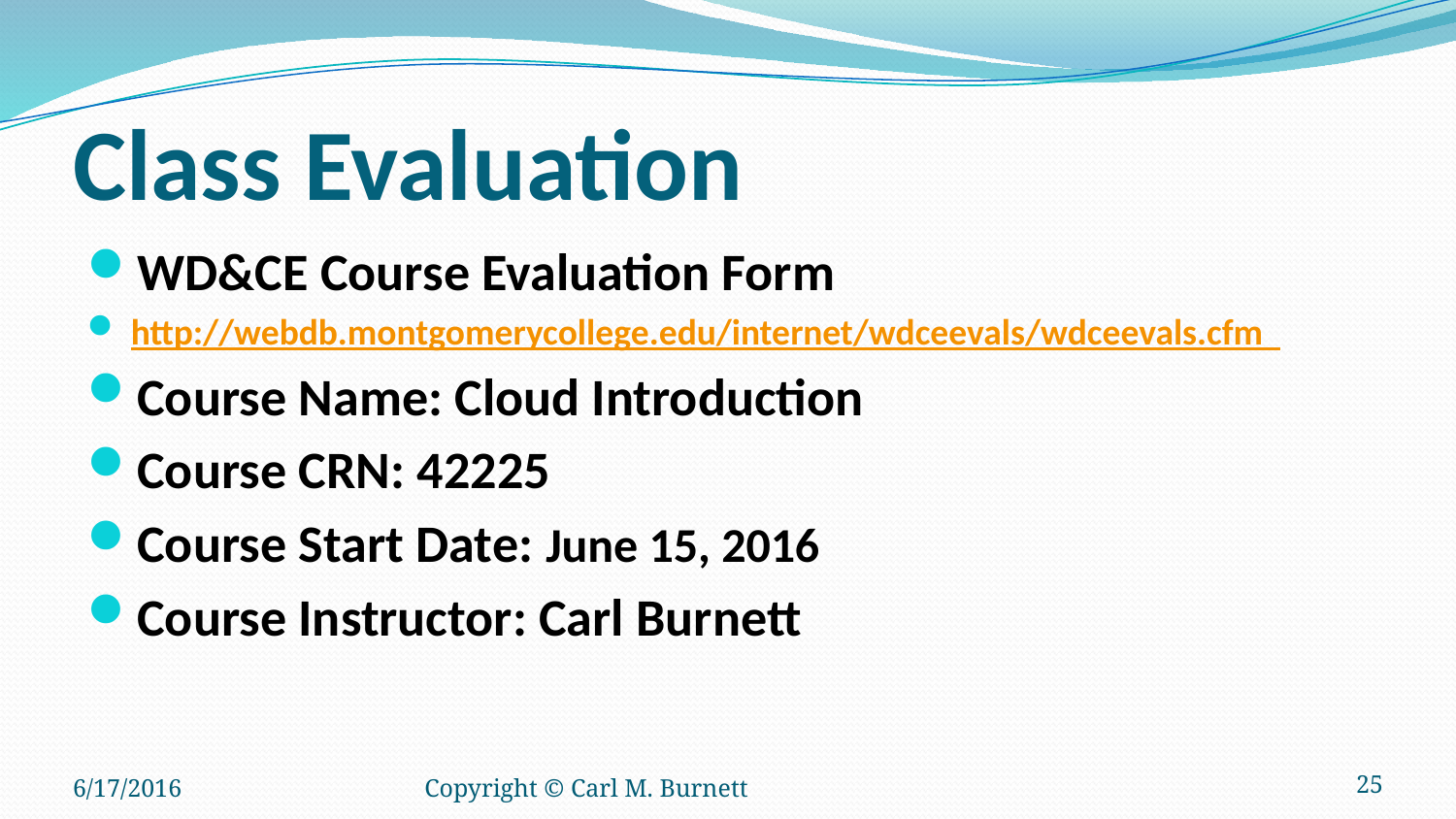

# Class Evaluation
WD&CE Course Evaluation Form
http://webdb.montgomerycollege.edu/internet/wdceevals/wdceevals.cfm
Course Name: Cloud Introduction
Course CRN: 42225
Course Start Date: June 15, 2016
Course Instructor: Carl Burnett
6/17/2016
Copyright © Carl M. Burnett
25